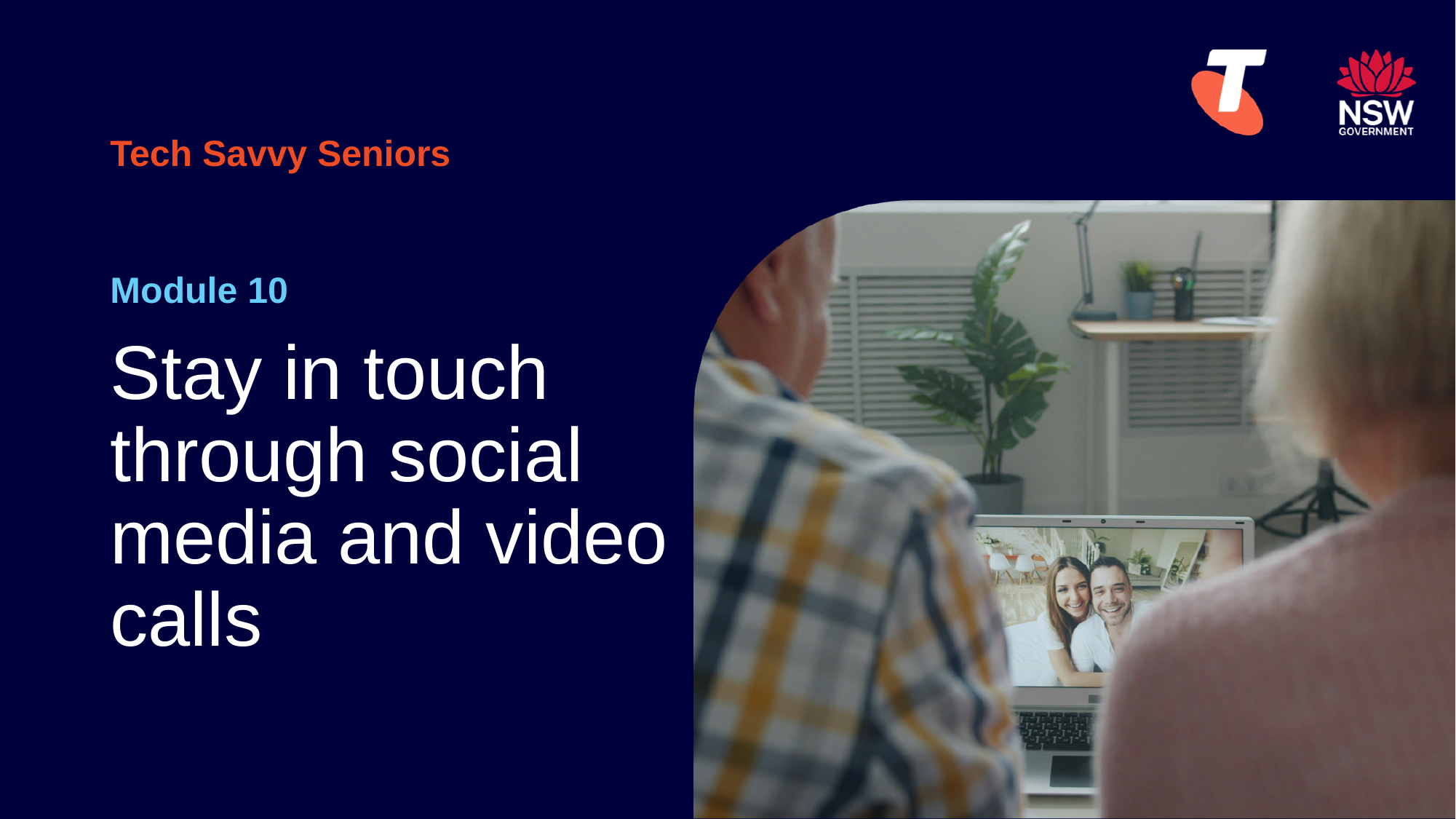

Tech Savvy Seniors
Module 10
# Stay in touch through social media and video calls